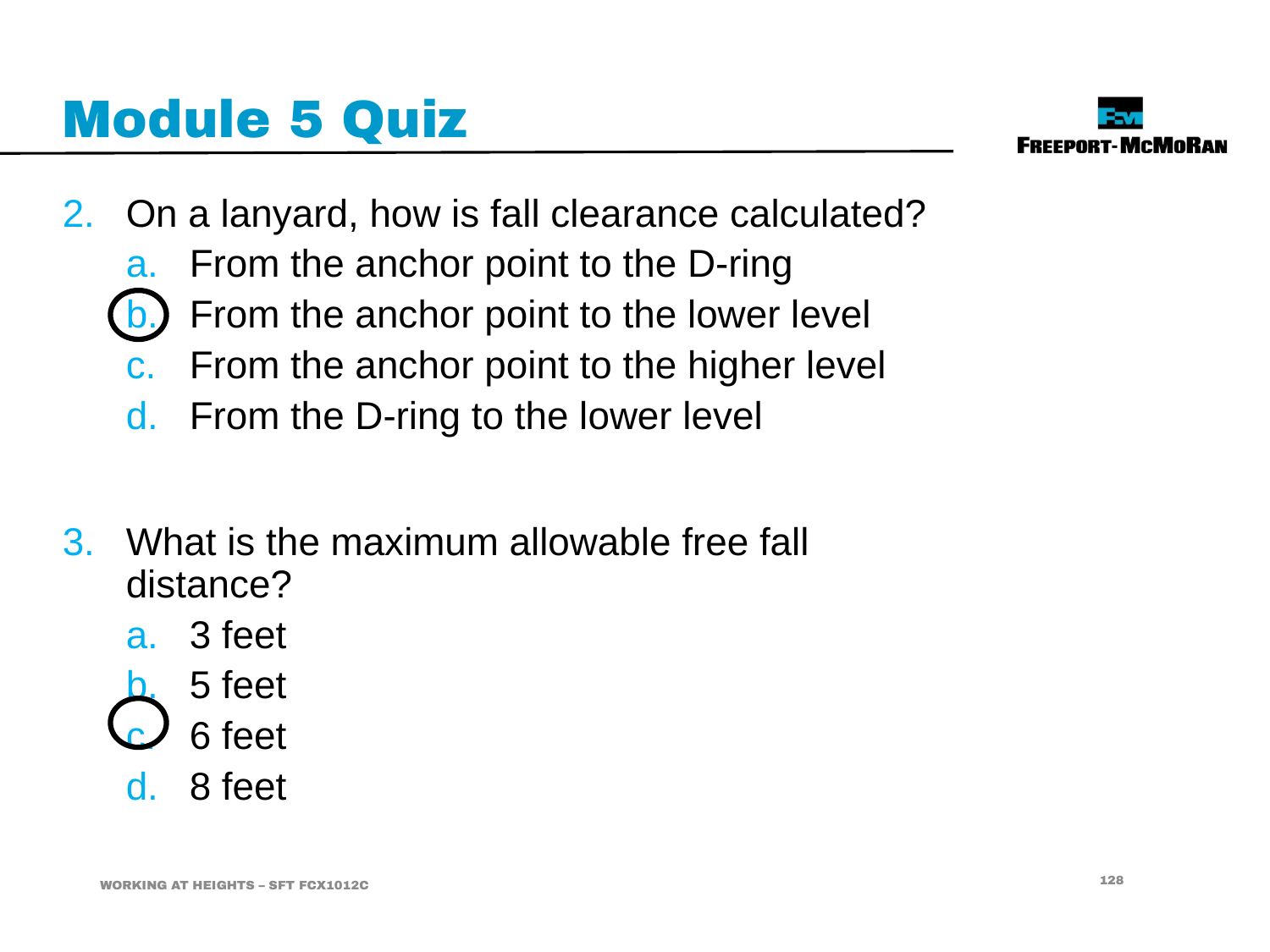

Module 5 Quiz
On a lanyard, how is fall clearance calculated?
From the anchor point to the D-ring
From the anchor point to the lower level
From the anchor point to the higher level
From the D-ring to the lower level

What is the maximum allowable free fall distance?
3 feet
5 feet
6 feet
8 feet

128
WORKING AT HEIGHTS – SFT FCX1012C